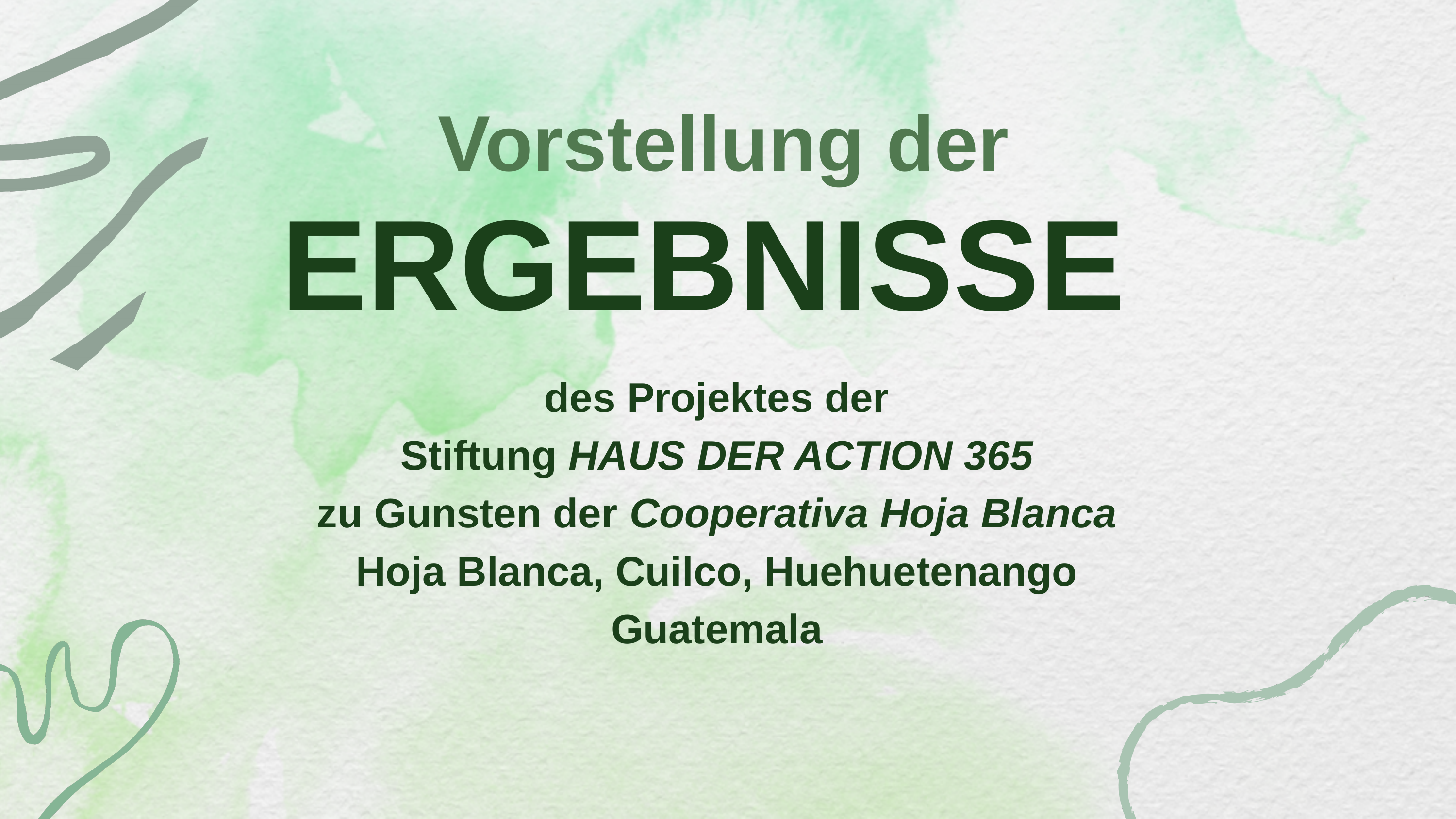

Vorstellung der
ERGEBNISSE
des Projektes der
Stiftung HAUS DER ACTION 365
zu Gunsten der Cooperativa Hoja Blanca
Hoja Blanca, Cuilco, Huehuetenango
Guatemala